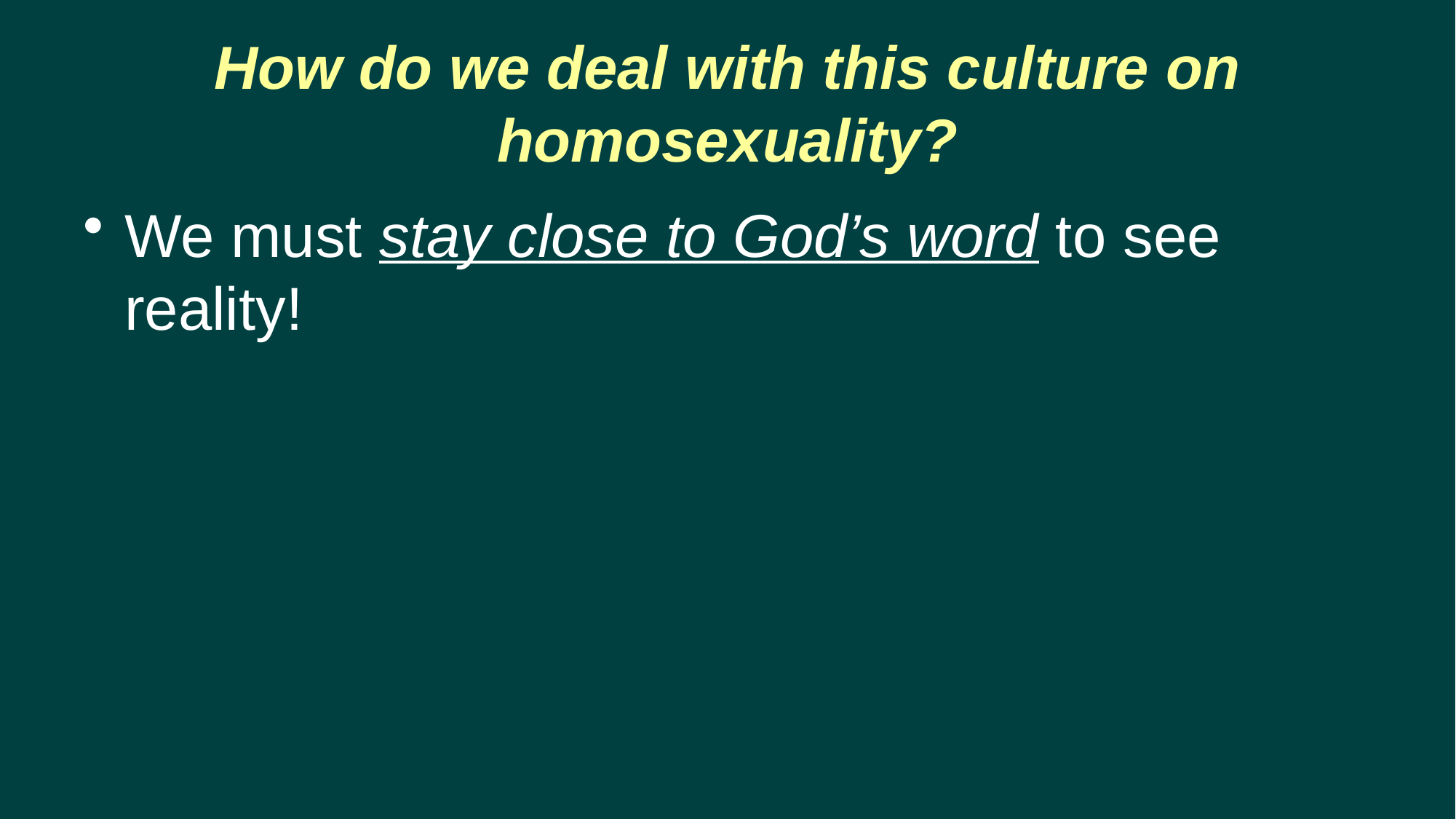

# How do we deal with this culture on homosexuality?
We must stay close to God’s word to see reality!